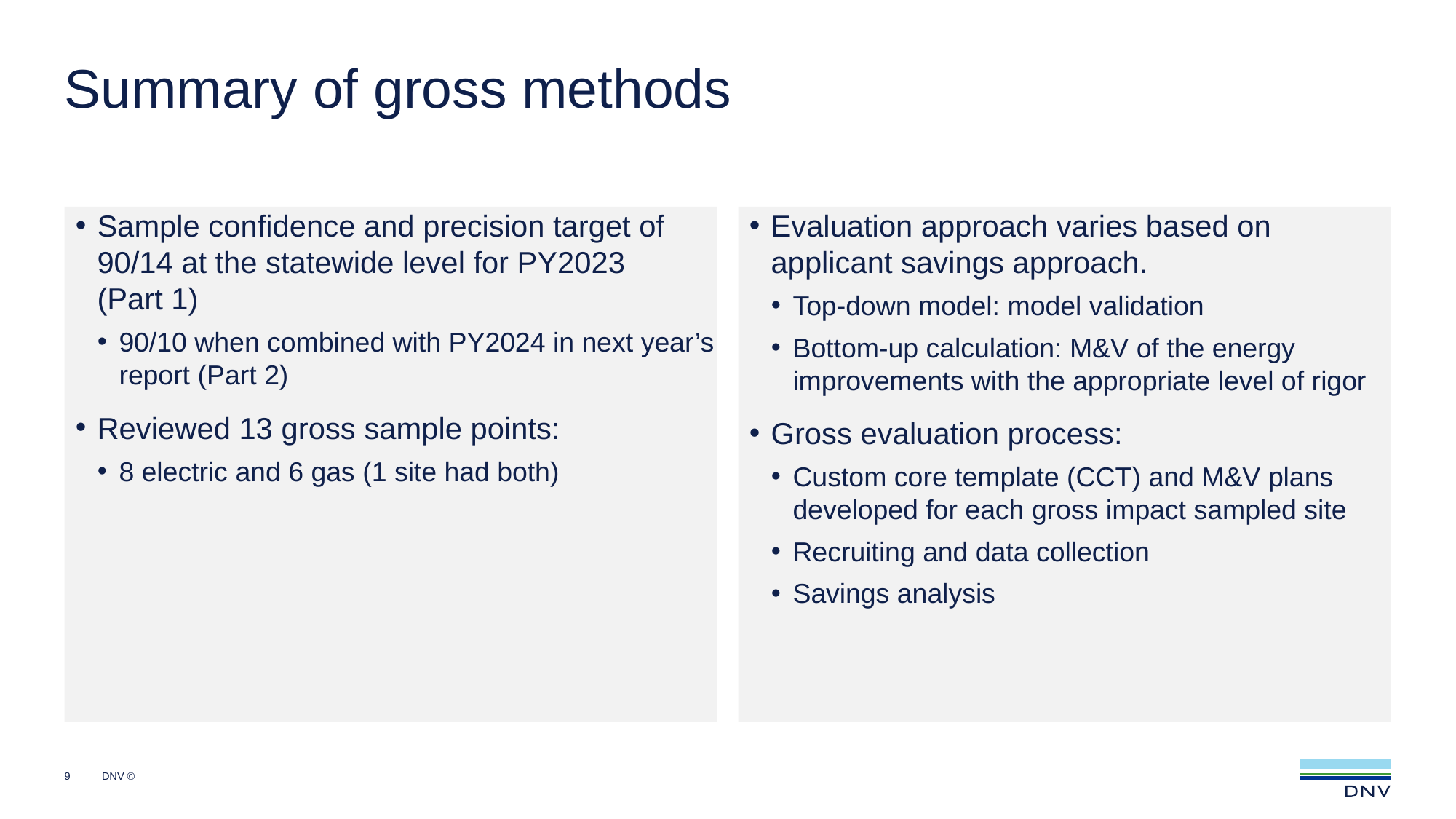

# Summary of gross methods
Sample confidence and precision target of 90/14 at the statewide level for PY2023
(Part 1)
90/10 when combined with PY2024 in next year’s report (Part 2)
Reviewed 13 gross sample points:
8 electric and 6 gas (1 site had both)

Evaluation approach varies based on applicant savings approach.
Top-down model: model validation
Bottom-up calculation: M&V of the energy improvements with the appropriate level of rigor
Gross evaluation process:
Custom core template (CCT) and M&V plans developed for each gross impact sampled site
Recruiting and data collection
Savings analysis
9